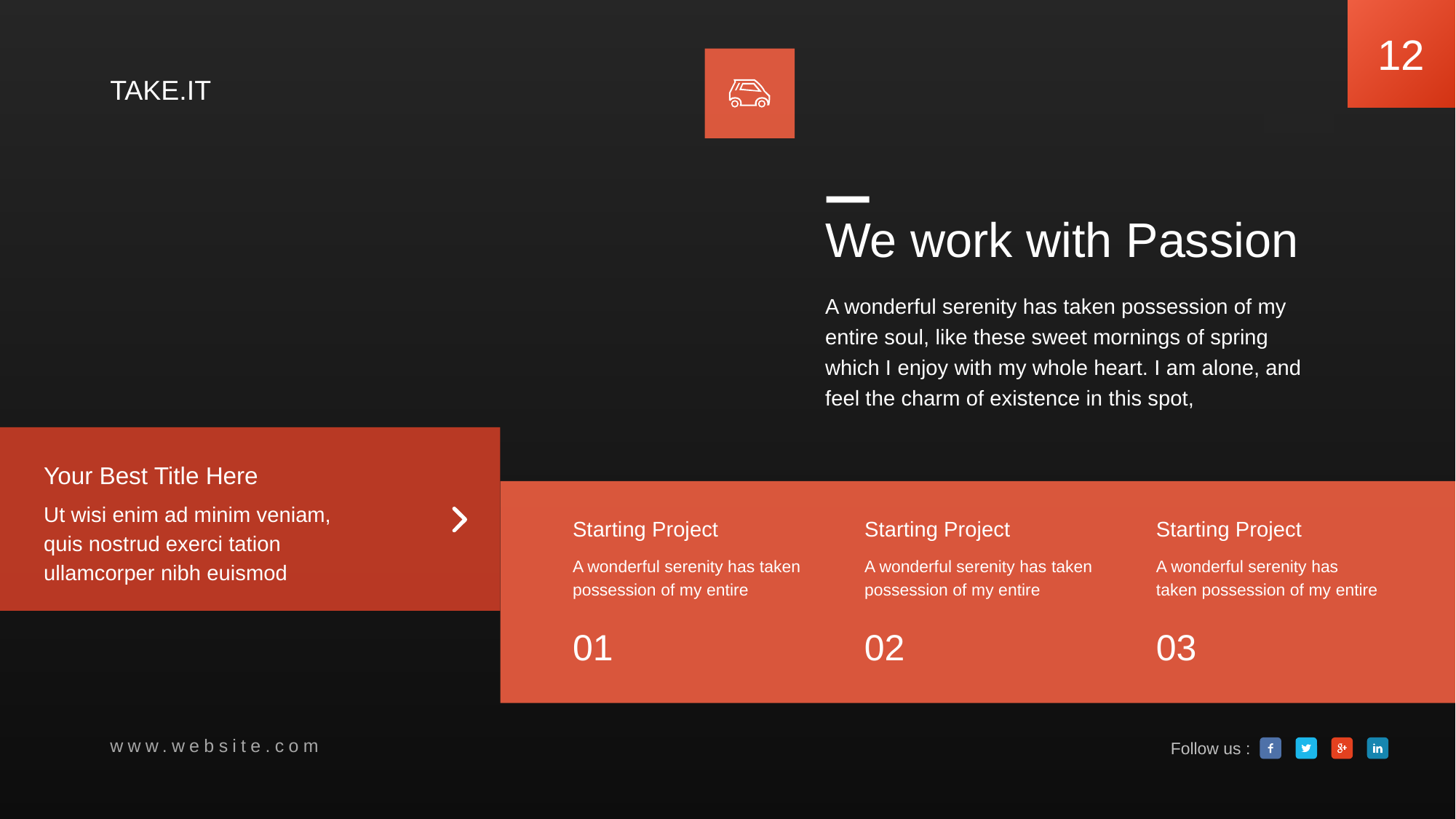

We work with Passion
A wonderful serenity has taken possession of my entire soul, like these sweet mornings of spring which I enjoy with my whole heart. I am alone, and feel the charm of existence in this spot,

Your Best Title Here
Ut wisi enim ad minim veniam, quis nostrud exerci tation ullamcorper nibh euismod

Starting Project
A wonderful serenity has taken possession of my entire
01
Starting Project
A wonderful serenity has taken possession of my entire
02
Starting Project
A wonderful serenity has taken possession of my entire
03